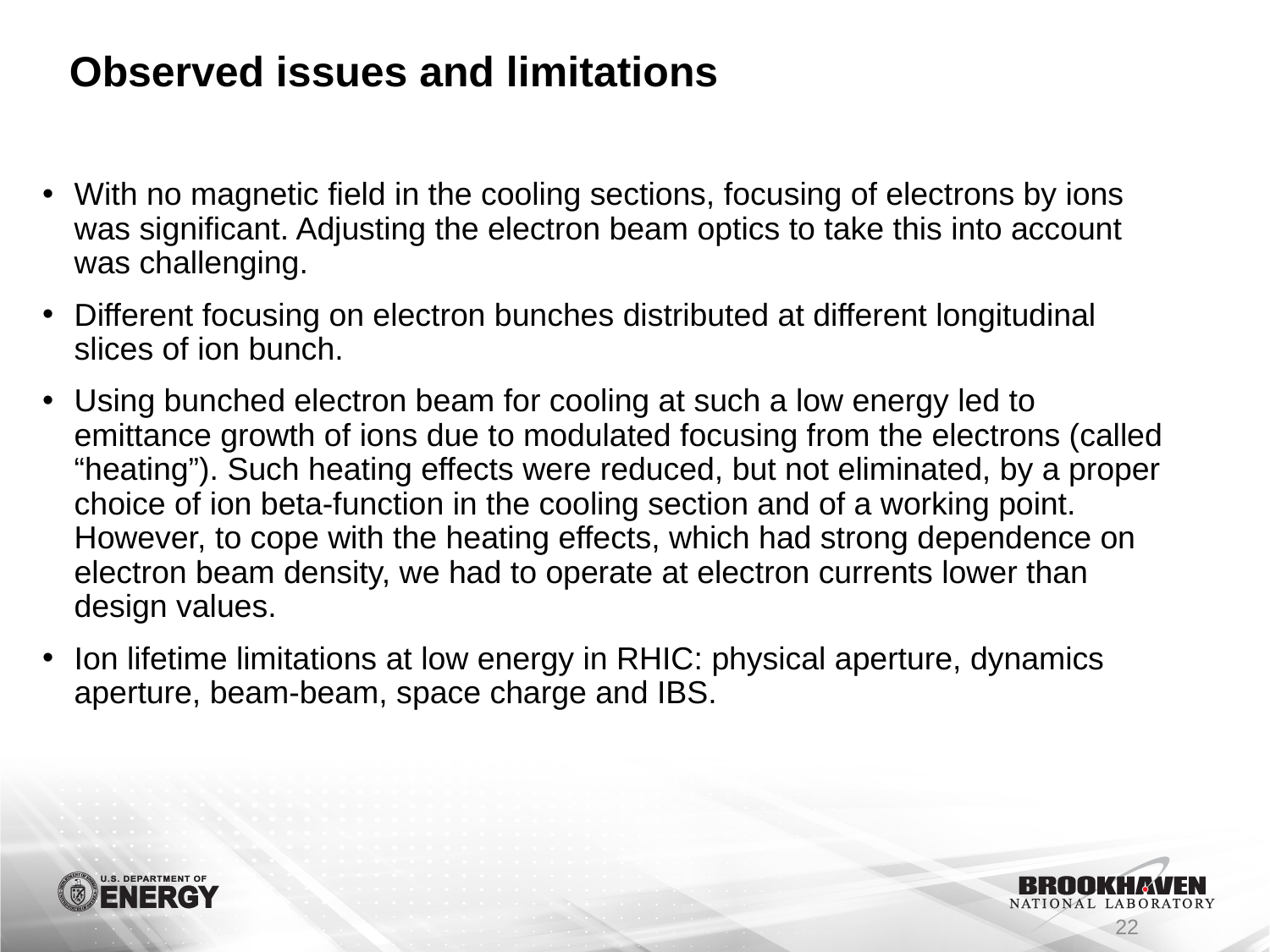

# Observed issues and limitations

With no magnetic field in the cooling sections, focusing of electrons by ions was significant. Adjusting the electron beam optics to take this into account was challenging.
Different focusing on electron bunches distributed at different longitudinal slices of ion bunch.
Using bunched electron beam for cooling at such a low energy led to emittance growth of ions due to modulated focusing from the electrons (called “heating”). Such heating effects were reduced, but not eliminated, by a proper choice of ion beta-function in the cooling section and of a working point. However, to cope with the heating effects, which had strong dependence on electron beam density, we had to operate at electron currents lower than design values.
Ion lifetime limitations at low energy in RHIC: physical aperture, dynamics aperture, beam-beam, space charge and IBS.

22